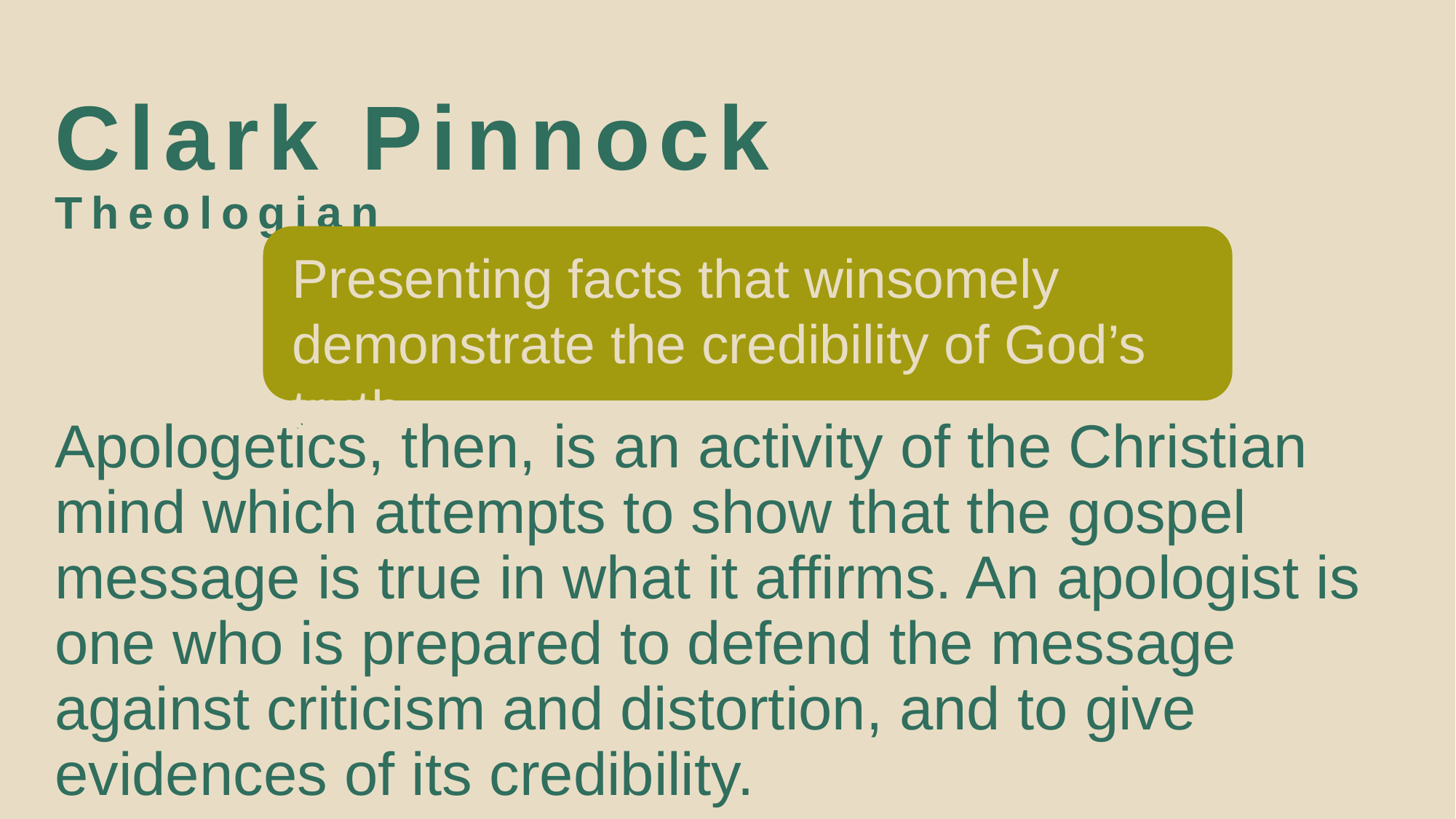

# Clark Pinnock Theologian

Presenting facts that winsomely demonstrate the credibility of God’s truth
Apologetics, then, is an activity of the Christian mind which attempts to show that the gospel message is true in what it affirms. An apologist is one who is prepared to defend the message against criticism and distortion, and to give evidences of its credibility.